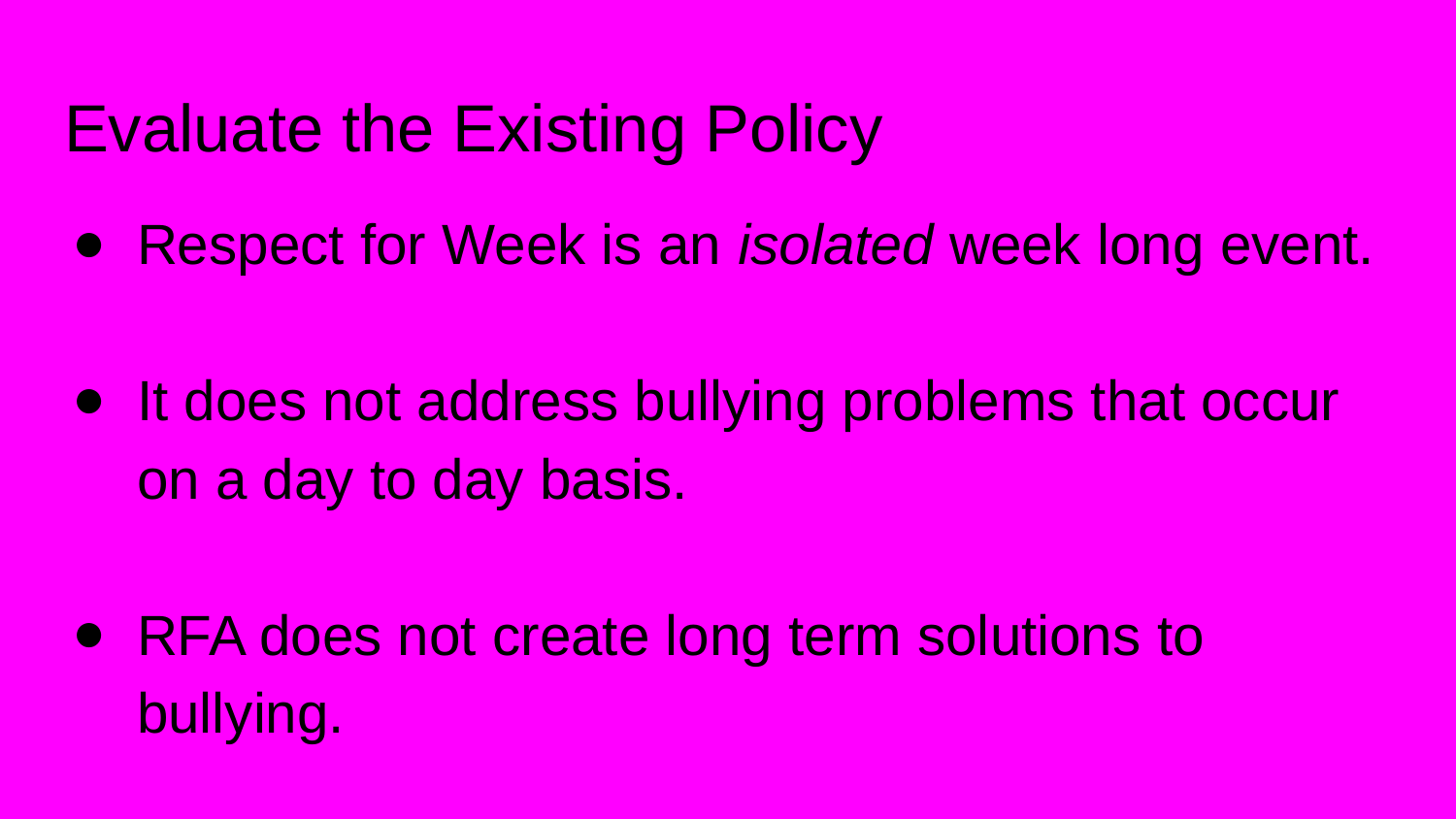

# Evaluate the Existing Policy

Respect for Week is an isolated week long event.

It does not address bullying problems that occur on a day to day basis.

RFA does not create long term solutions to bullying.